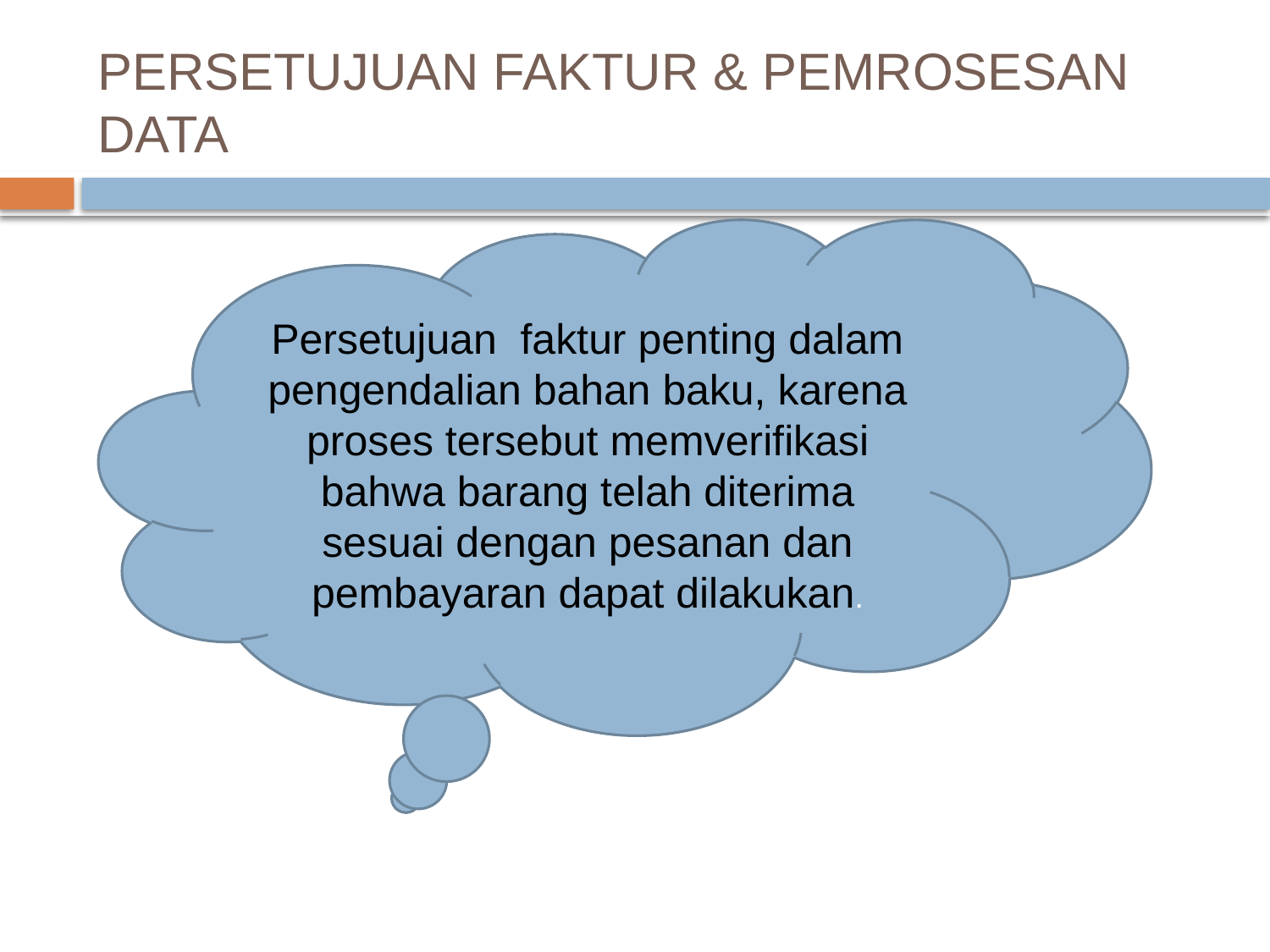

# PERSETUJUAN FAKTUR & PEMROSESAN DATA

Persetujuan  faktur penting dalam pengendalian bahan baku, karena proses tersebut memverifikasi bahwa barang telah diterima sesuai dengan pesanan dan pembayaran dapat dilakukan.